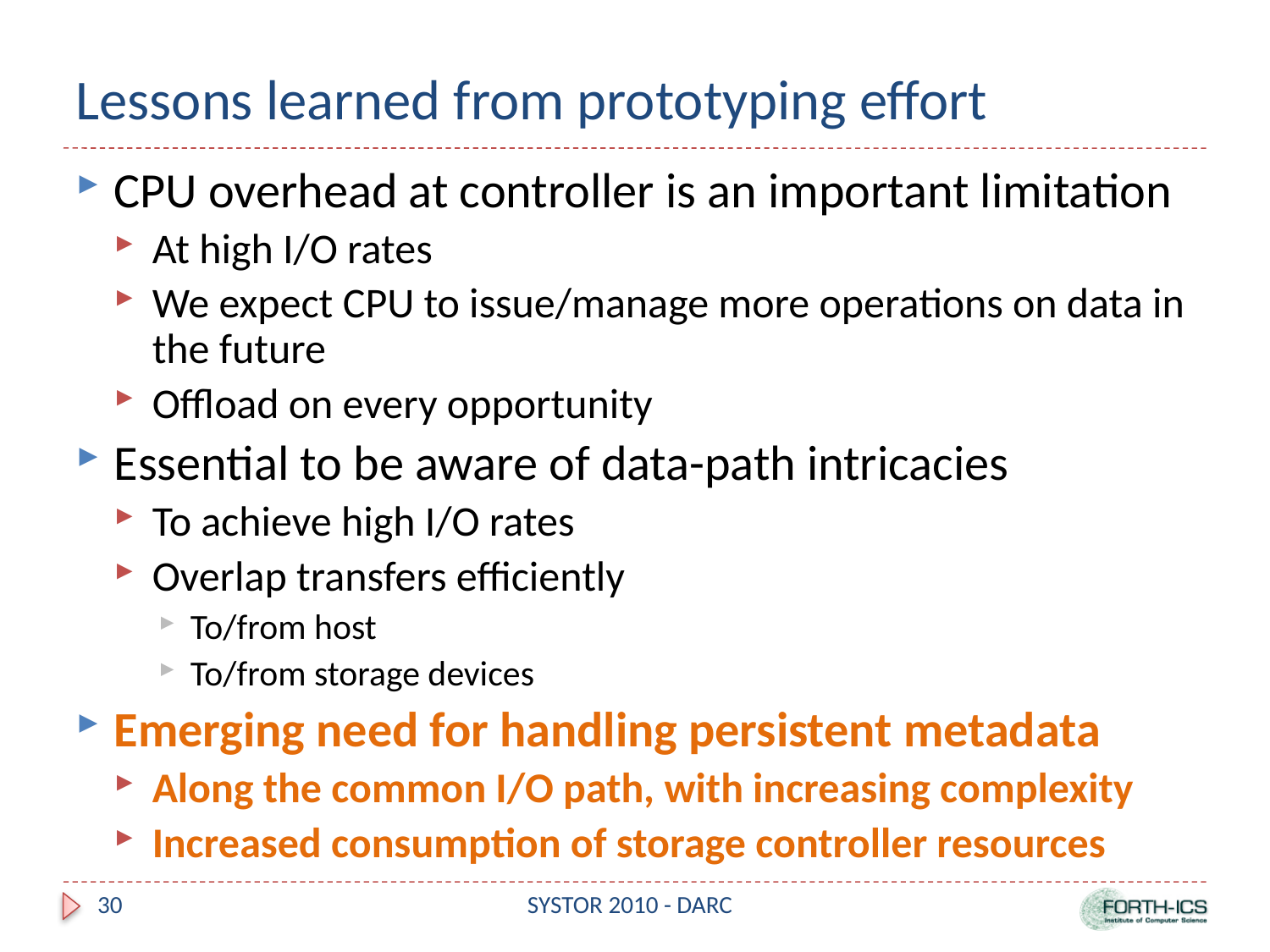

# Lessons learned from prototyping effort
CPU overhead at controller is an important limitation
At high I/O rates
We expect CPU to issue/manage more operations on data in the future
Offload on every opportunity
Essential to be aware of data-path intricacies
To achieve high I/O rates
Overlap transfers efficiently
To/from host
To/from storage devices
Emerging need for handling persistent metadata
Along the common I/O path, with increasing complexity
Increased consumption of storage controller resources
30
SYSTOR 2010 - DARC